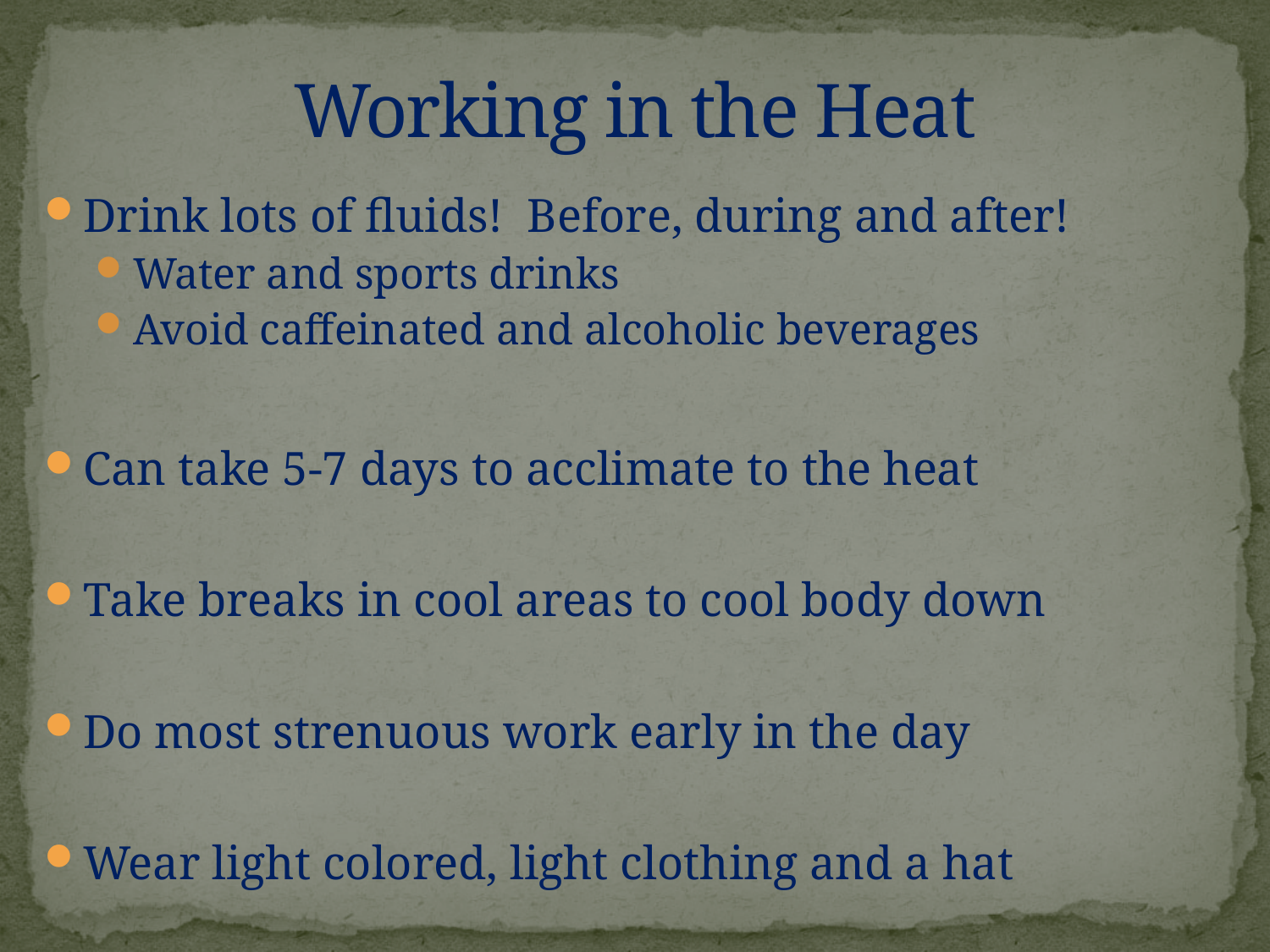

# Working in the Heat
Drink lots of fluids!  Before, during and after!
Water and sports drinks
Avoid caffeinated and alcoholic beverages

Can take 5-7 days to acclimate to the heat

Take breaks in cool areas to cool body down

Do most strenuous work early in the day

Wear light colored, light clothing and a hat